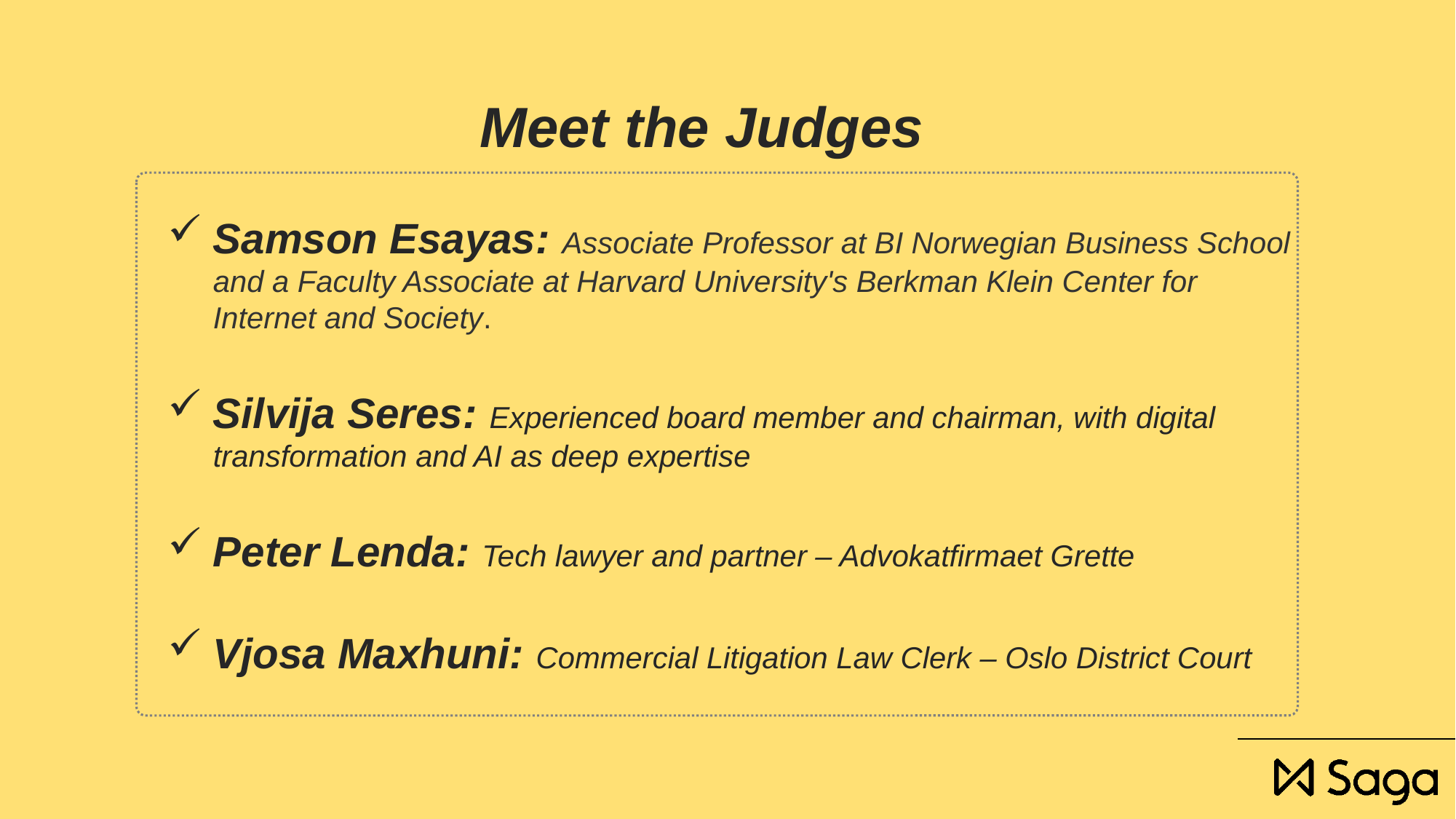

# Meet the Judges
Samson Esayas: Associate Professor at BI Norwegian Business School and a Faculty Associate at Harvard University's Berkman Klein Center for Internet and Society.

Silvija Seres: Experienced board member and chairman, with digital transformation and AI as deep expertise

Peter Lenda: Tech lawyer and partner – Advokatfirmaet Grette

Vjosa Maxhuni: Commercial Litigation Law Clerk – Oslo District Court